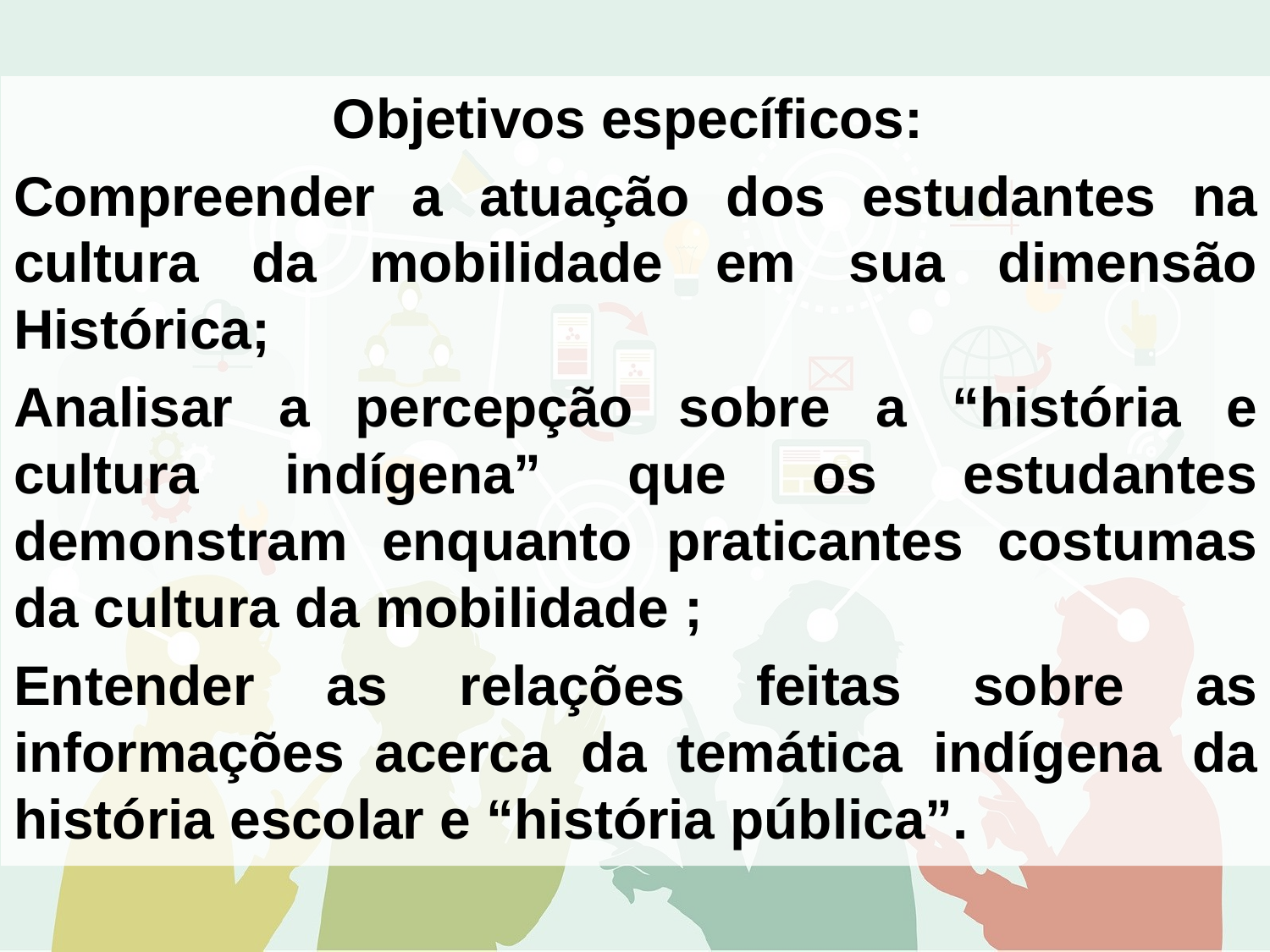

Objetivos específicos:
Compreender a atuação dos estudantes na cultura da mobilidade em sua dimensão Histórica;
Analisar a percepção sobre a “história e cultura indígena” que os estudantes demonstram enquanto praticantes costumas da cultura da mobilidade ;
Entender as relações feitas sobre as informações acerca da temática indígena da história escolar e “história pública”.